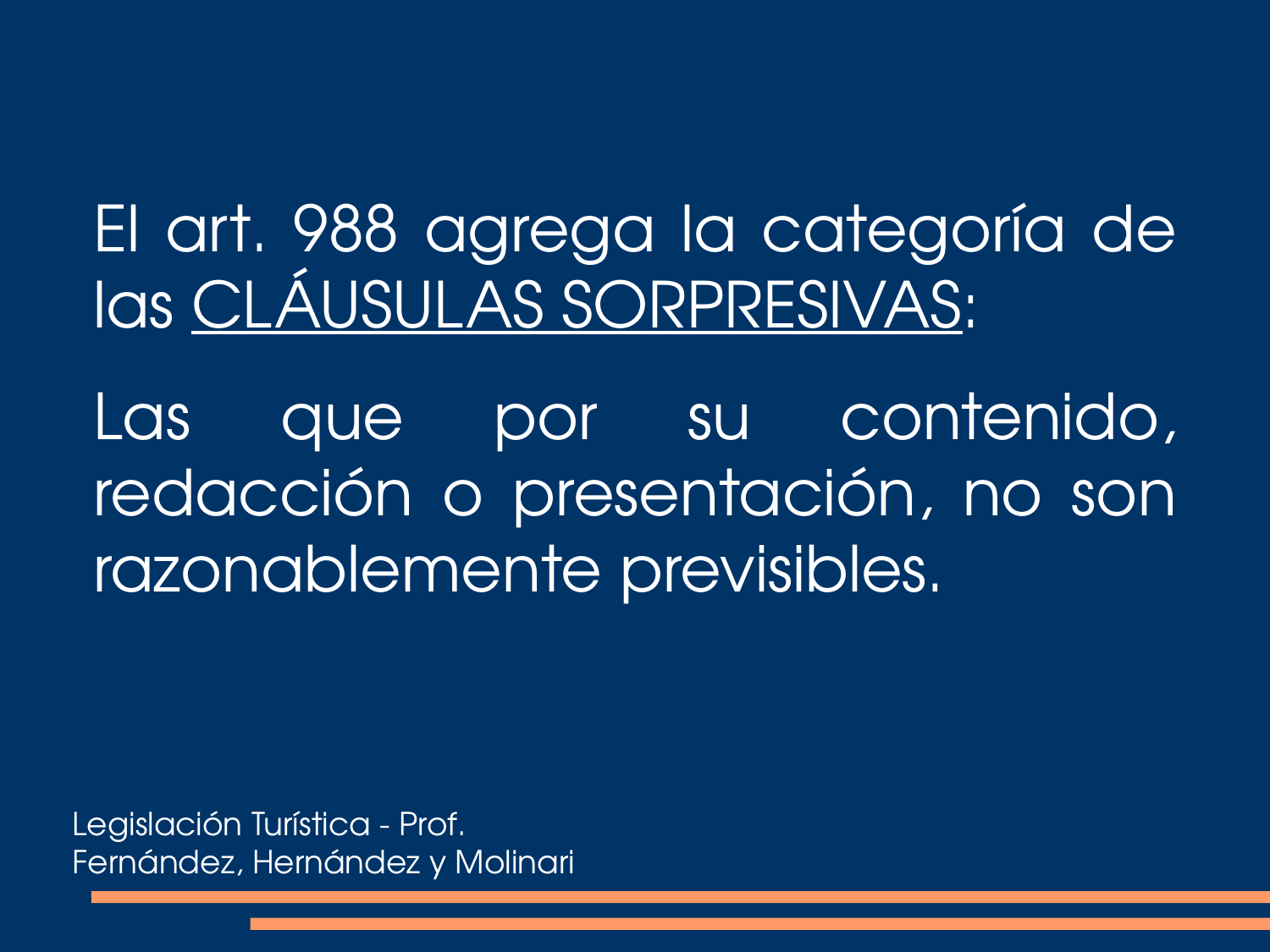

El art. 988 agrega la categoría de las CLÁUSULAS SORPRESIVAS:
Las que por su contenido, redacción o presentación, no son razonablemente previsibles.

Legislación Turística - Prof. Fernández, Hernández y Molinari